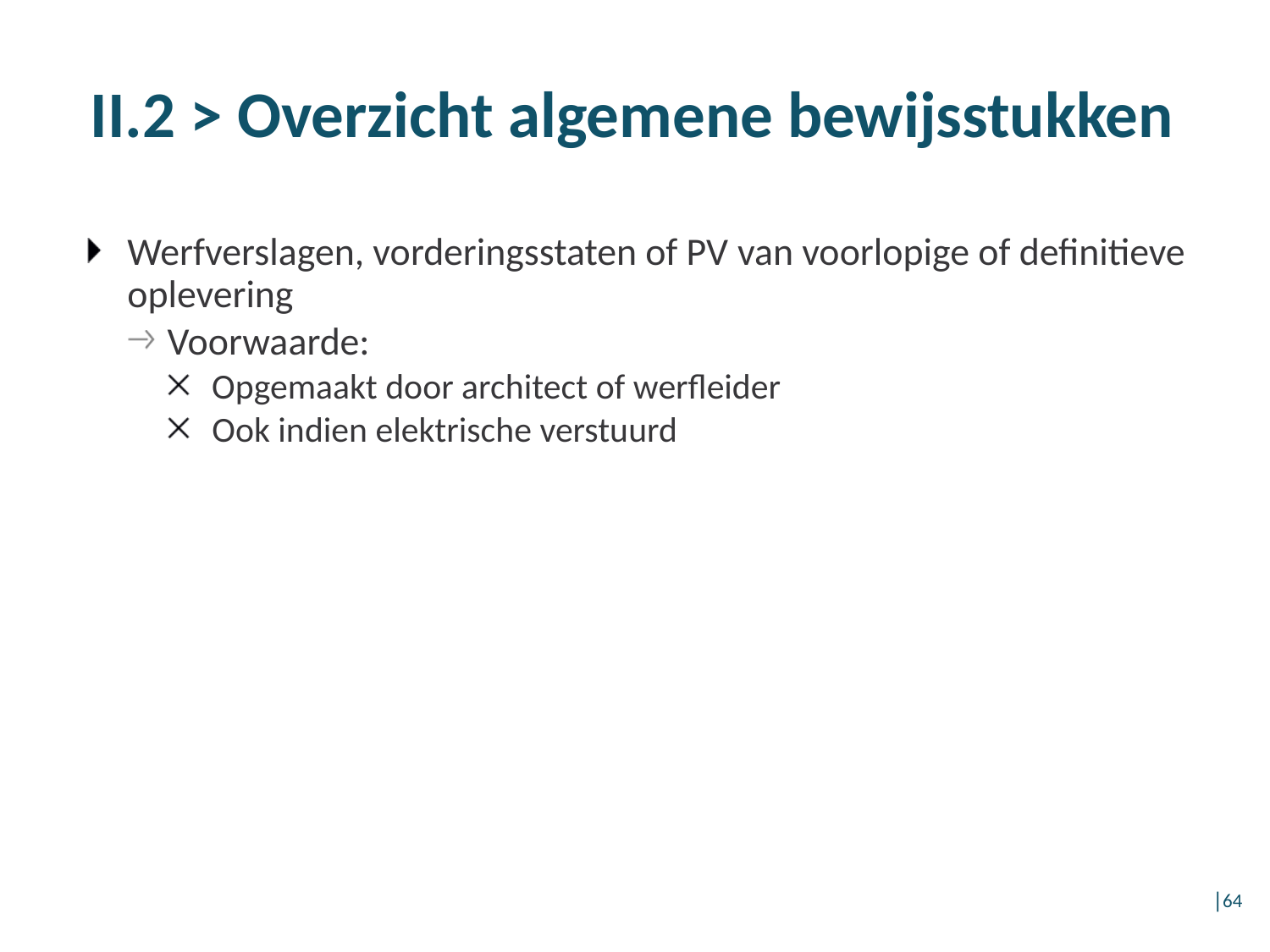

II.2 > Overzicht algemene bewijsstukken
Werfverslagen, vorderingsstaten of PV van voorlopige of definitieve oplevering
Voorwaarde:
Opgemaakt door architect of werfleider
Ook indien elektrische verstuurd

│64